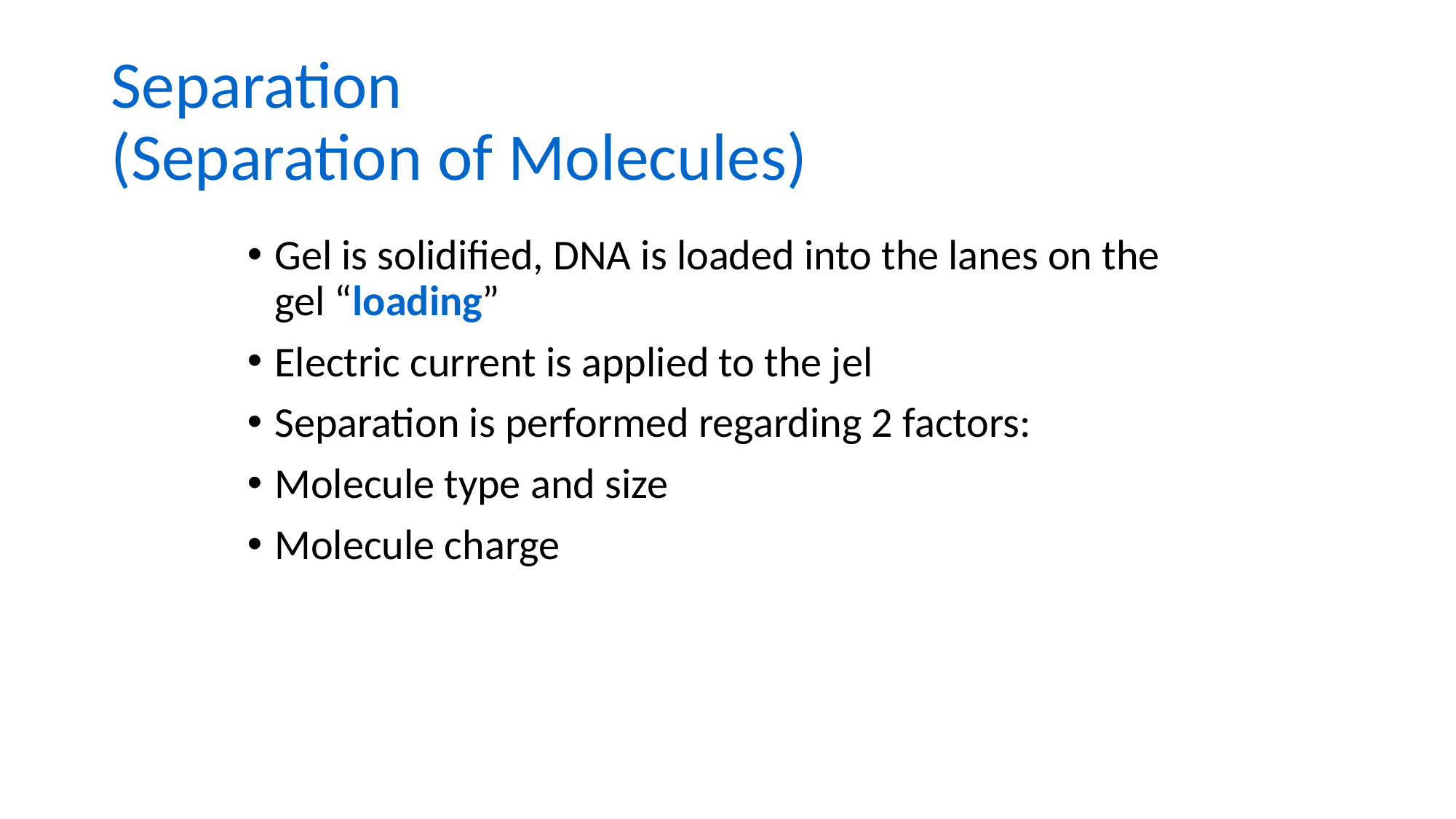

# Separation (Separation of Molecules)
Gel is solidified, DNA is loaded into the lanes on the gel “loading”
Electric current is applied to the jel
Separation is performed regarding 2 factors:
Molecule type and size
Molecule charge